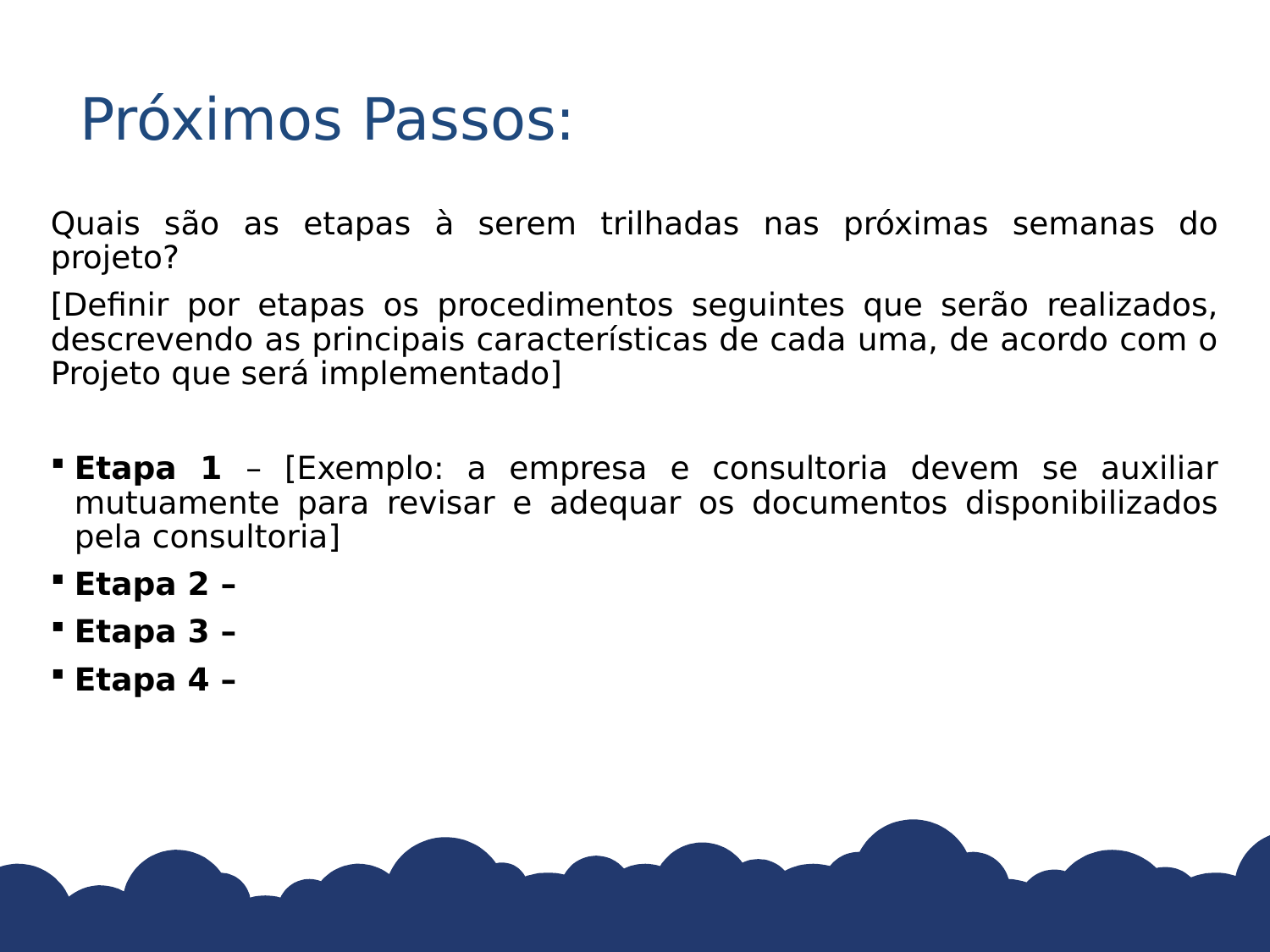

# Próximos Passos:
Quais são as etapas à serem trilhadas nas próximas semanas do projeto?
[Definir por etapas os procedimentos seguintes que serão realizados, descrevendo as principais características de cada uma, de acordo com o Projeto que será implementado]

Etapa 1 – [Exemplo: a empresa e consultoria devem se auxiliar mutuamente para revisar e adequar os documentos disponibilizados pela consultoria]
Etapa 2 –
Etapa 3 –
Etapa 4 –